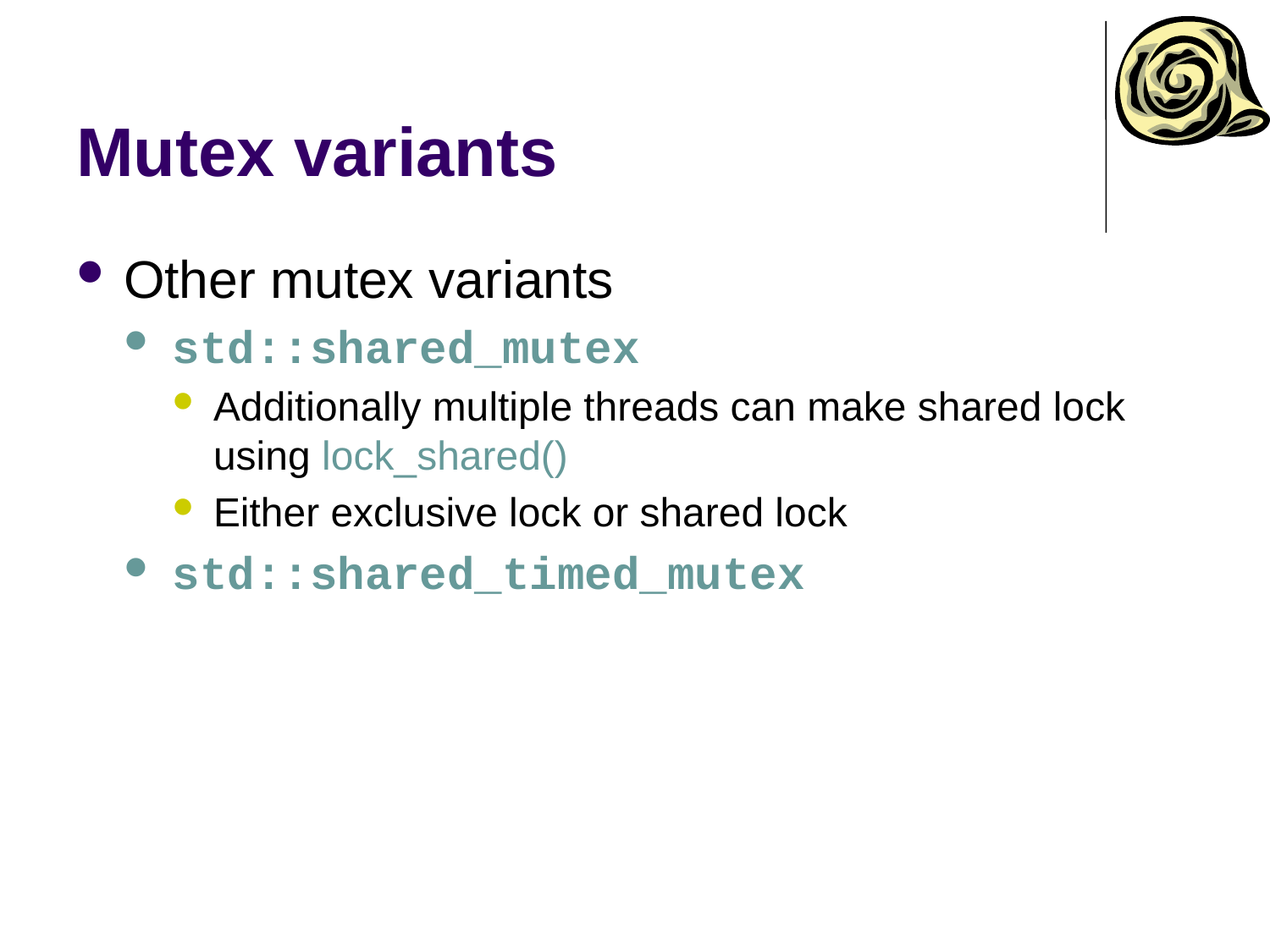

# Mutex variants
Other mutex variants
std::shared_mutex
Additionally multiple threads can make shared lock using lock_shared()
Either exclusive lock or shared lock
std::shared_timed_mutex